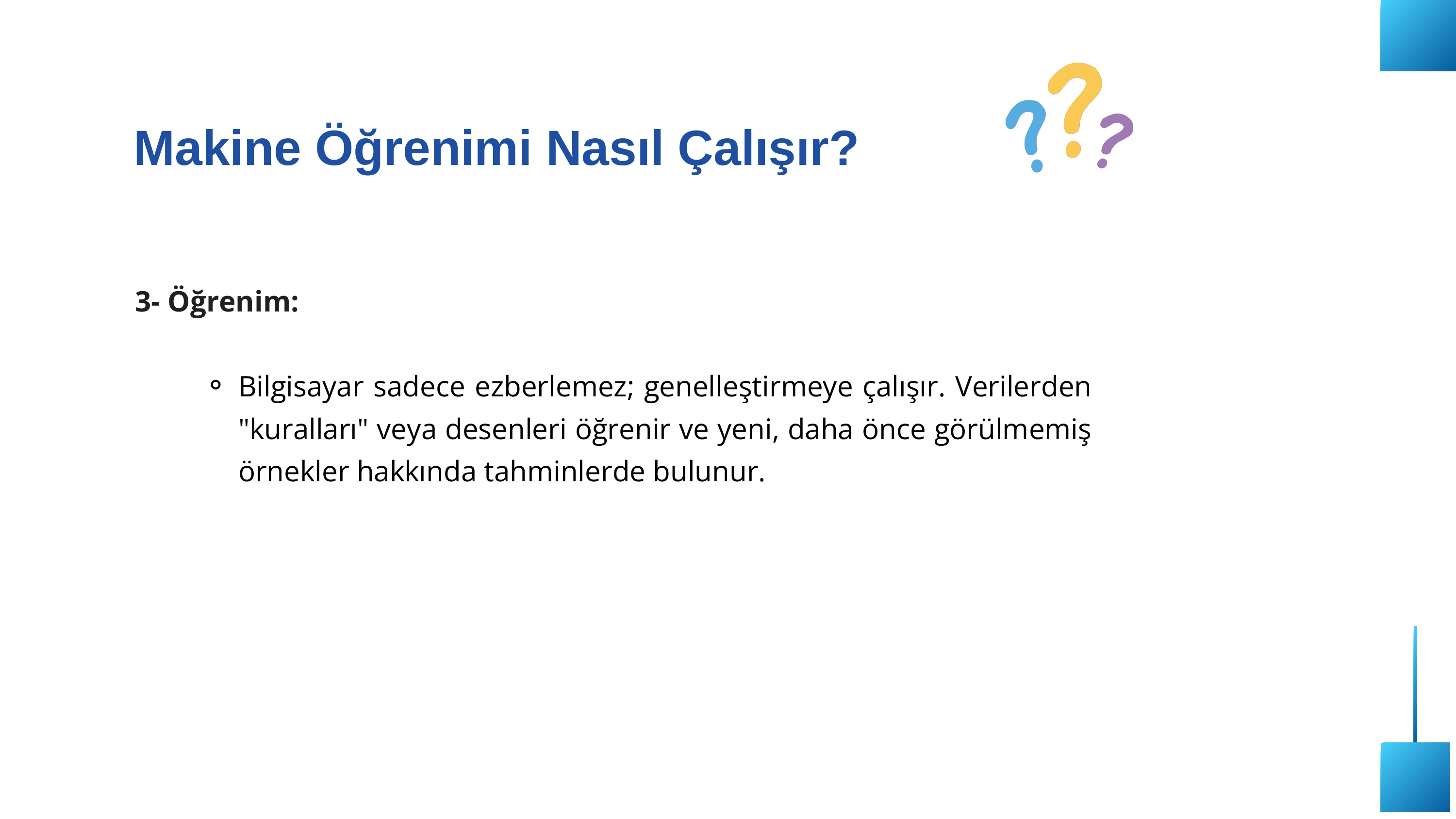

Makine Öğrenimi Nasıl Çalışır?

3- Öğrenim:

Bilgisayar sadece ezberlemez; genelleştirmeye çalışır. Verilerden "kuralları" veya desenleri öğrenir ve yeni, daha önce görülmemiş örnekler hakkında tahminlerde bulunur.